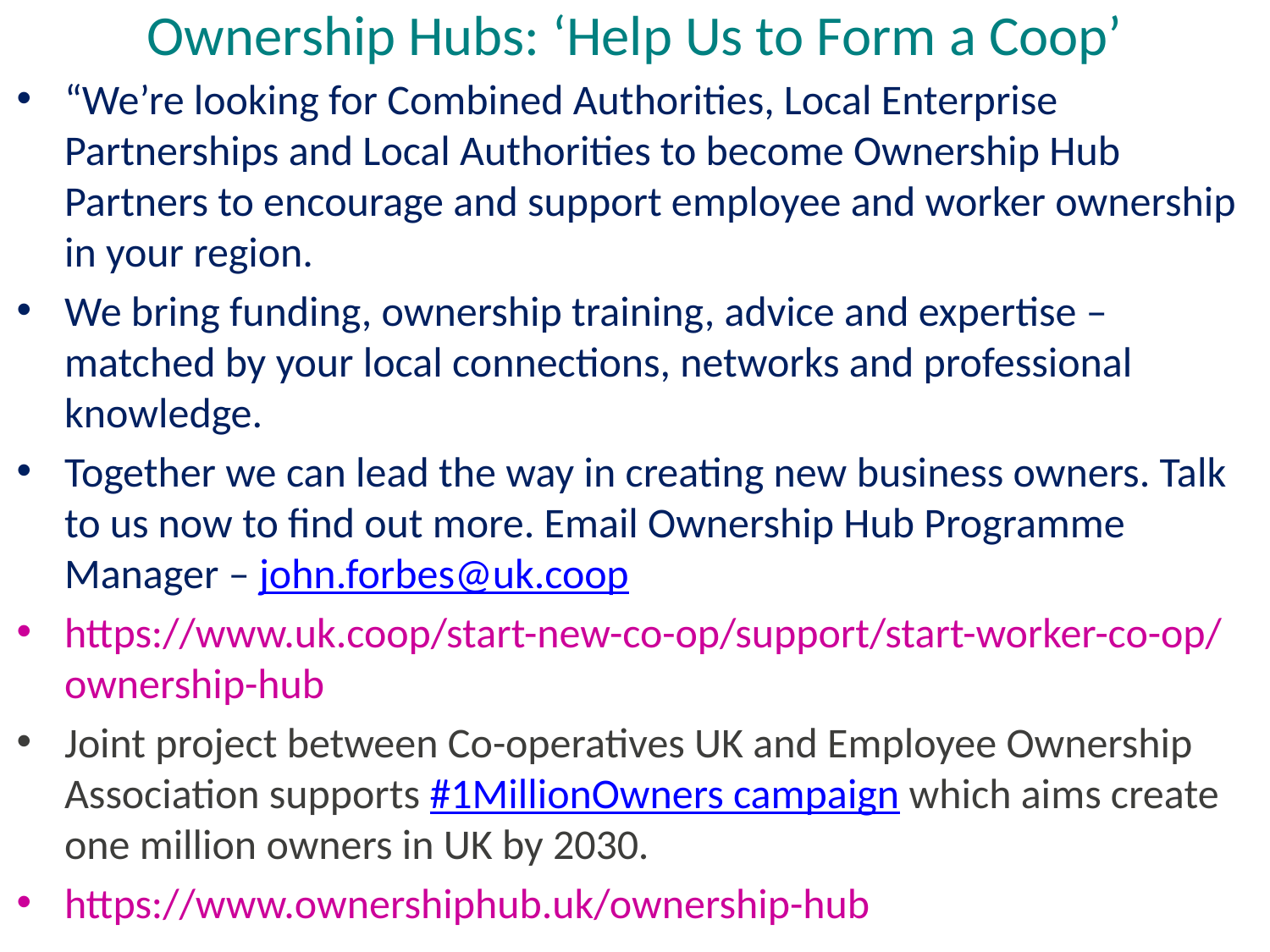

# Ownership Hubs: ‘Help Us to Form a Coop’
“We’re looking for Combined Authorities, Local Enterprise Partnerships and Local Authorities to become Ownership Hub Partners to encourage and support employee and worker ownership in your region.
We bring funding, ownership training, advice and expertise – matched by your local connections, networks and professional knowledge.
Together we can lead the way in creating new business owners. Talk to us now to find out more. Email Ownership Hub Programme Manager – john.forbes@uk.coop
https://www.uk.coop/start-new-co-op/support/start-worker-co-op/ownership-hub
Joint project between Co-operatives UK and Employee Ownership Association supports #1MillionOwners campaign which aims create one million owners in UK by 2030.
https://www.ownershiphub.uk/ownership-hub